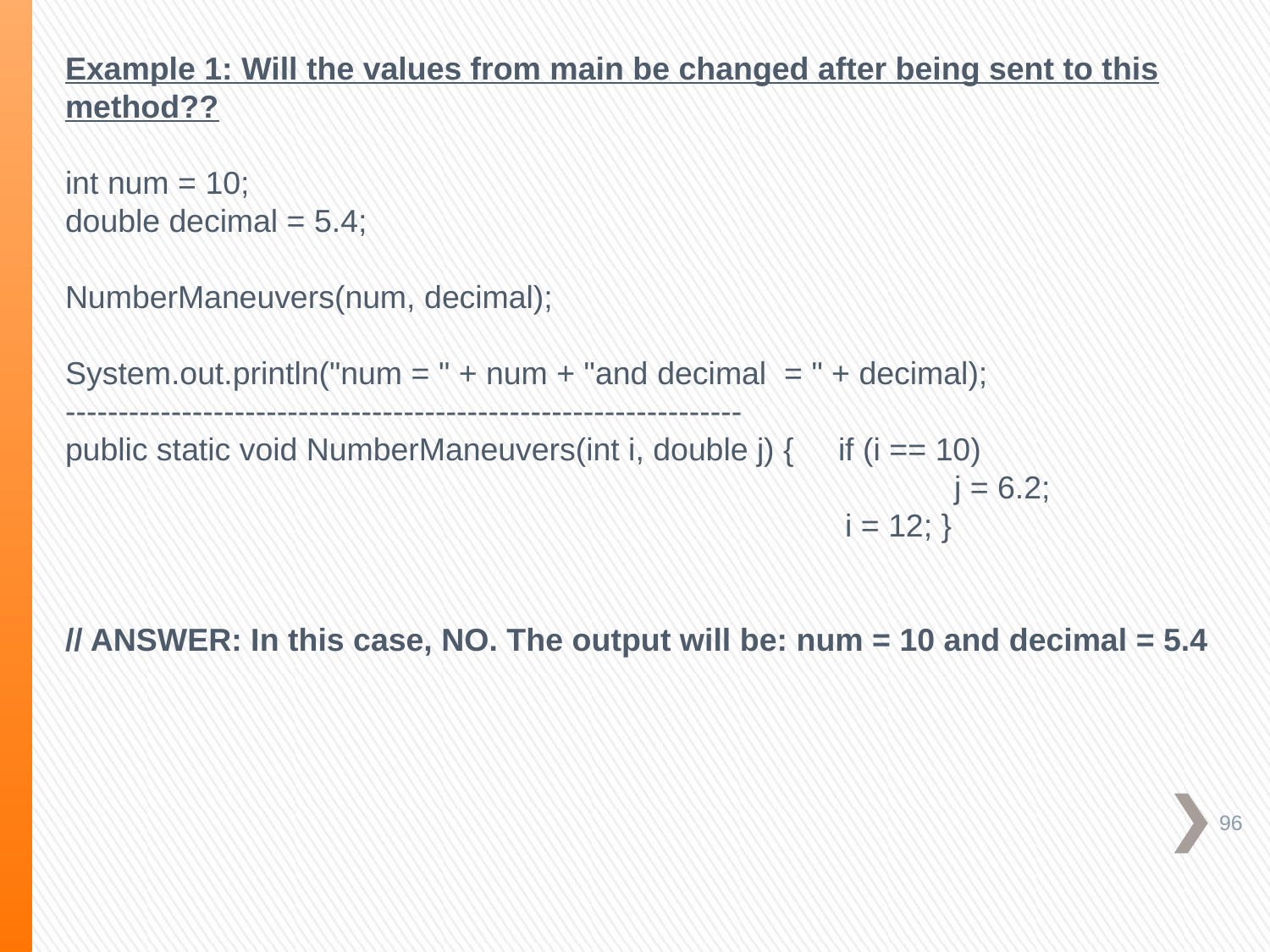

Example 1: Will the values from main be changed after being sent to this method??

int num = 10;
double decimal = 5.4;
NumberManeuvers(num, decimal);
System.out.println("num = " + num + "and decimal  = " + decimal);
----------------------------------------------------------------
public static void NumberManeuvers(int i, double j) {     if (i == 10)
							j = 6.2;
						  i = 12; }

// ANSWER: In this case, NO. The output will be: num = 10 and decimal = 5.4
96